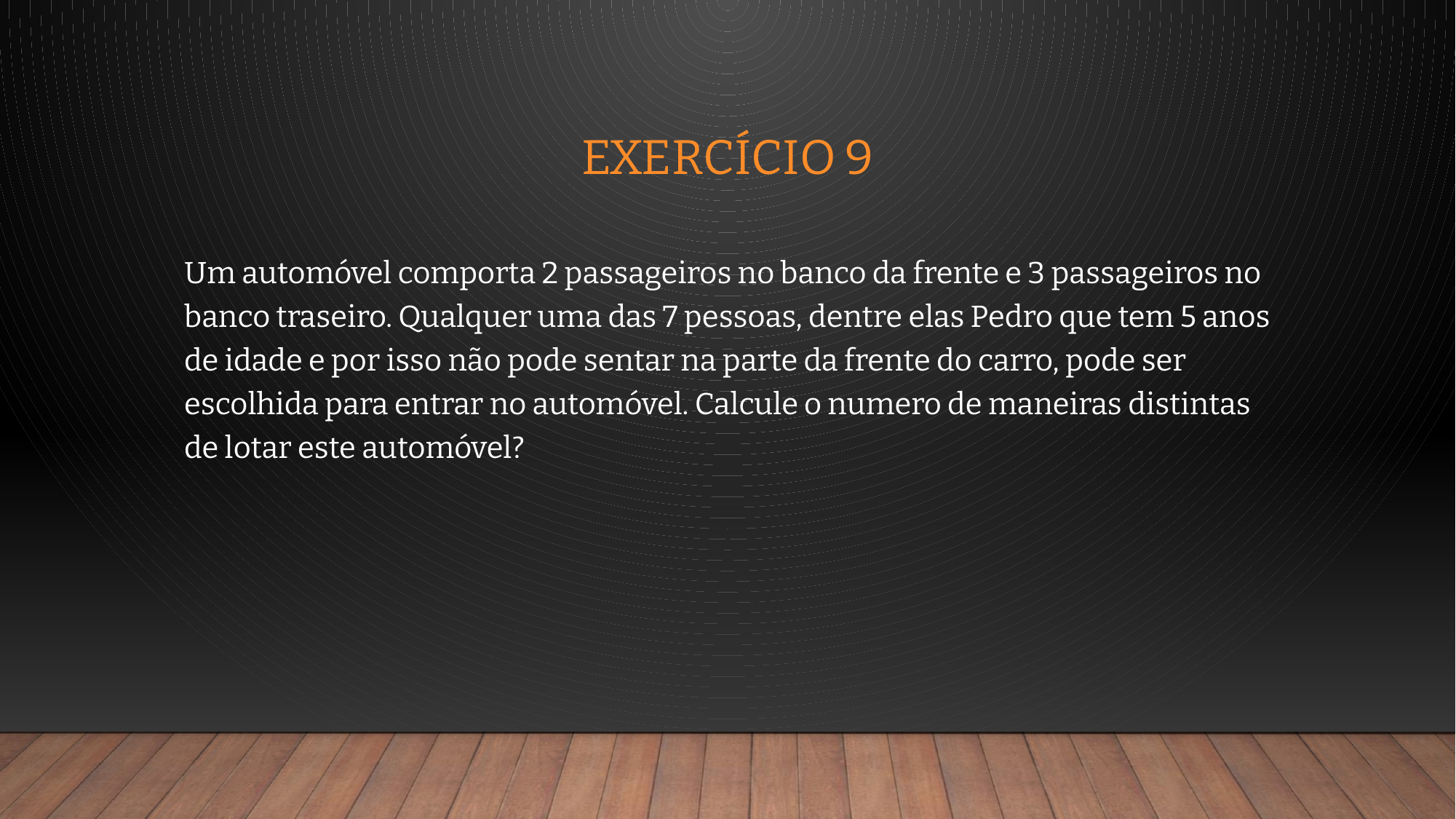

# Exercício 9
Um automóvel comporta 2 passageiros no banco da frente e 3 passageiros no banco traseiro. Qualquer uma das 7 pessoas, dentre elas Pedro que tem 5 anos de idade e por isso não pode sentar na parte da frente do carro, pode ser escolhida para entrar no automóvel. Calcule o numero de maneiras distintas de lotar este automóvel?